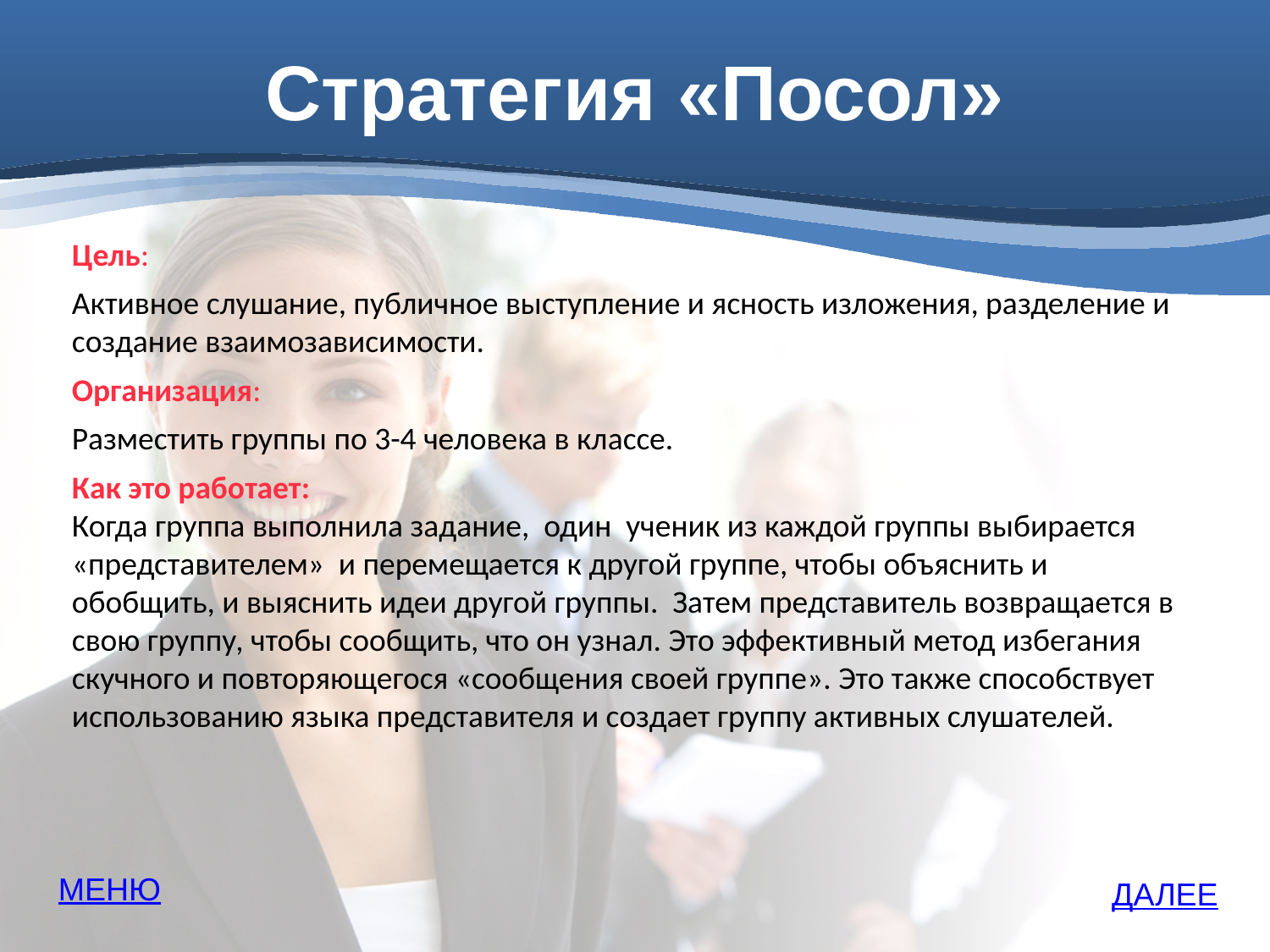

# Стратегия «Посол»
Цель:
Активное слушание, публичное выступление и ясность изложения, разделение и создание взаимозависимости.
Организация:
Разместить группы по 3-4 человека в классе.
Как это работает:
Когда группа выполнила задание,  один  ученик из каждой группы выбирается «представителем»  и перемещается к другой группе, чтобы объяснить и обобщить, и выяснить идеи другой группы.  Затем представитель возвращается в свою группу, чтобы сообщить, что он узнал. Это эффективный метод избегания скучного и повторяющегося «сообщения своей группе». Это также способствует использованию языка представителя и создает группу активных слушателей.

МЕНЮ
ДАЛЕЕ